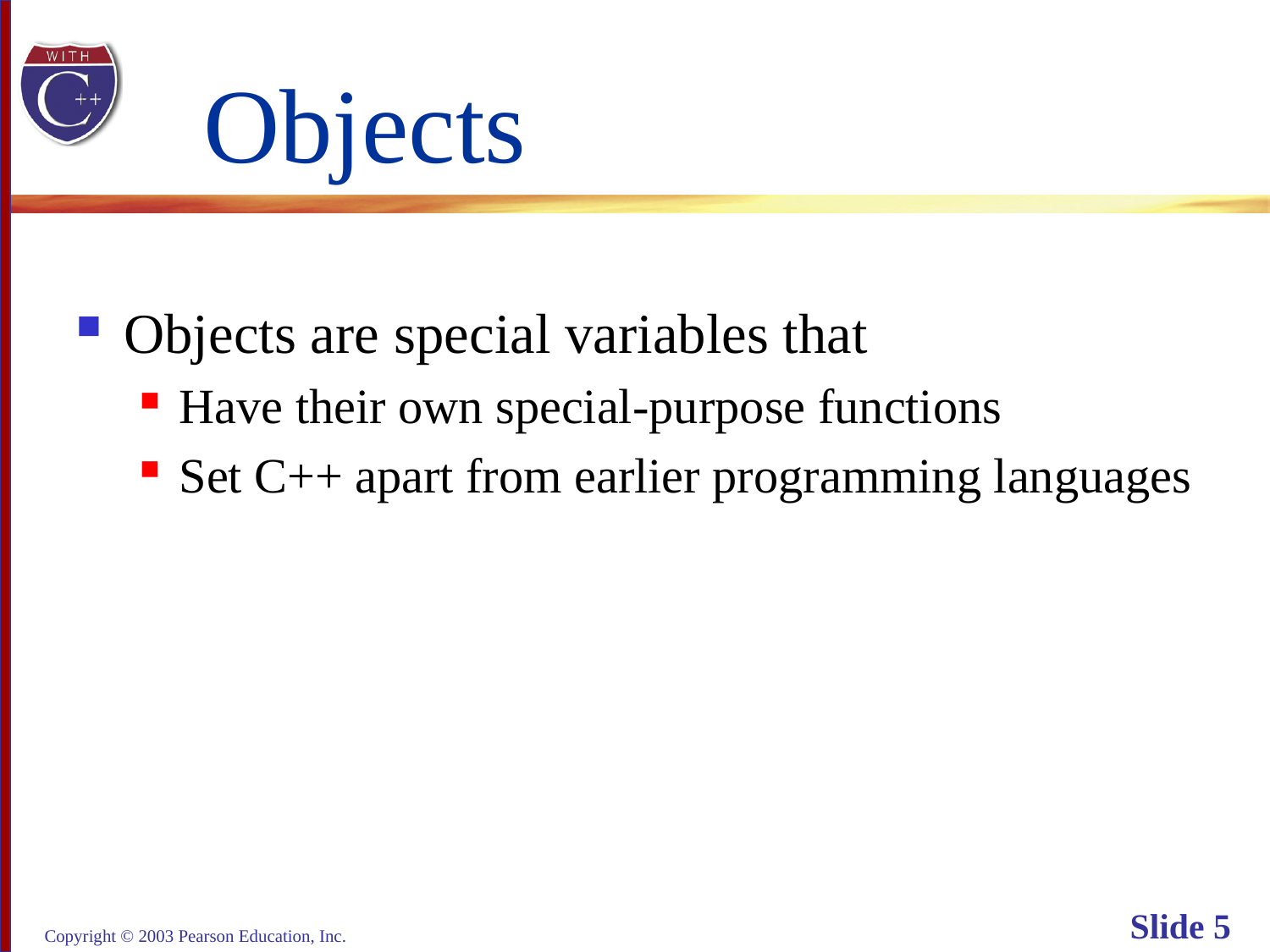

# Objects

Objects are special variables that
Have their own special-purpose functions
Set C++ apart from earlier programming languages
Copyright © 2003 Pearson Education, Inc.
Slide 5